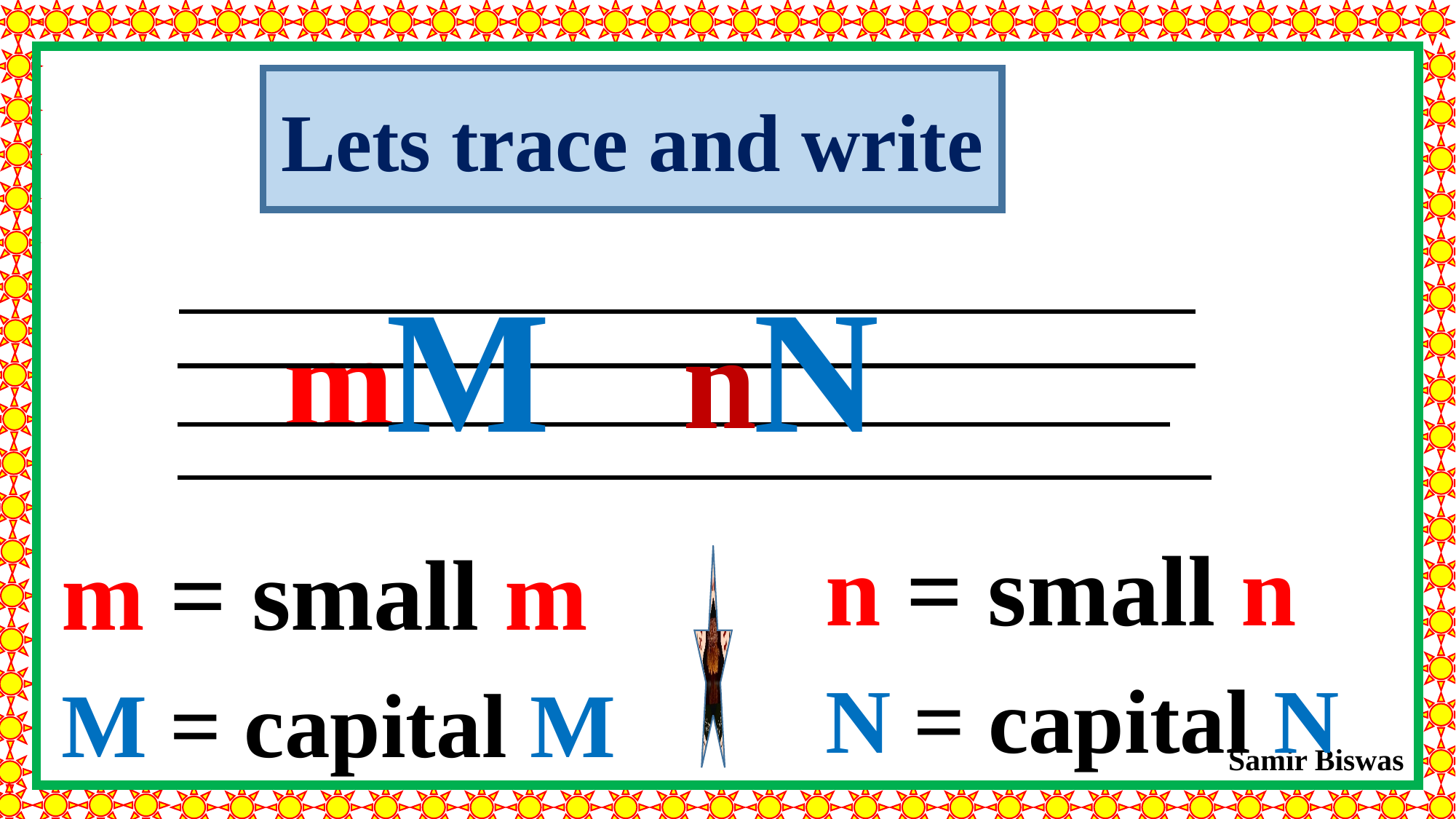

Lets trace and write
M
N
m
n
n = small n
m = small m

N = capital N
M = capital M